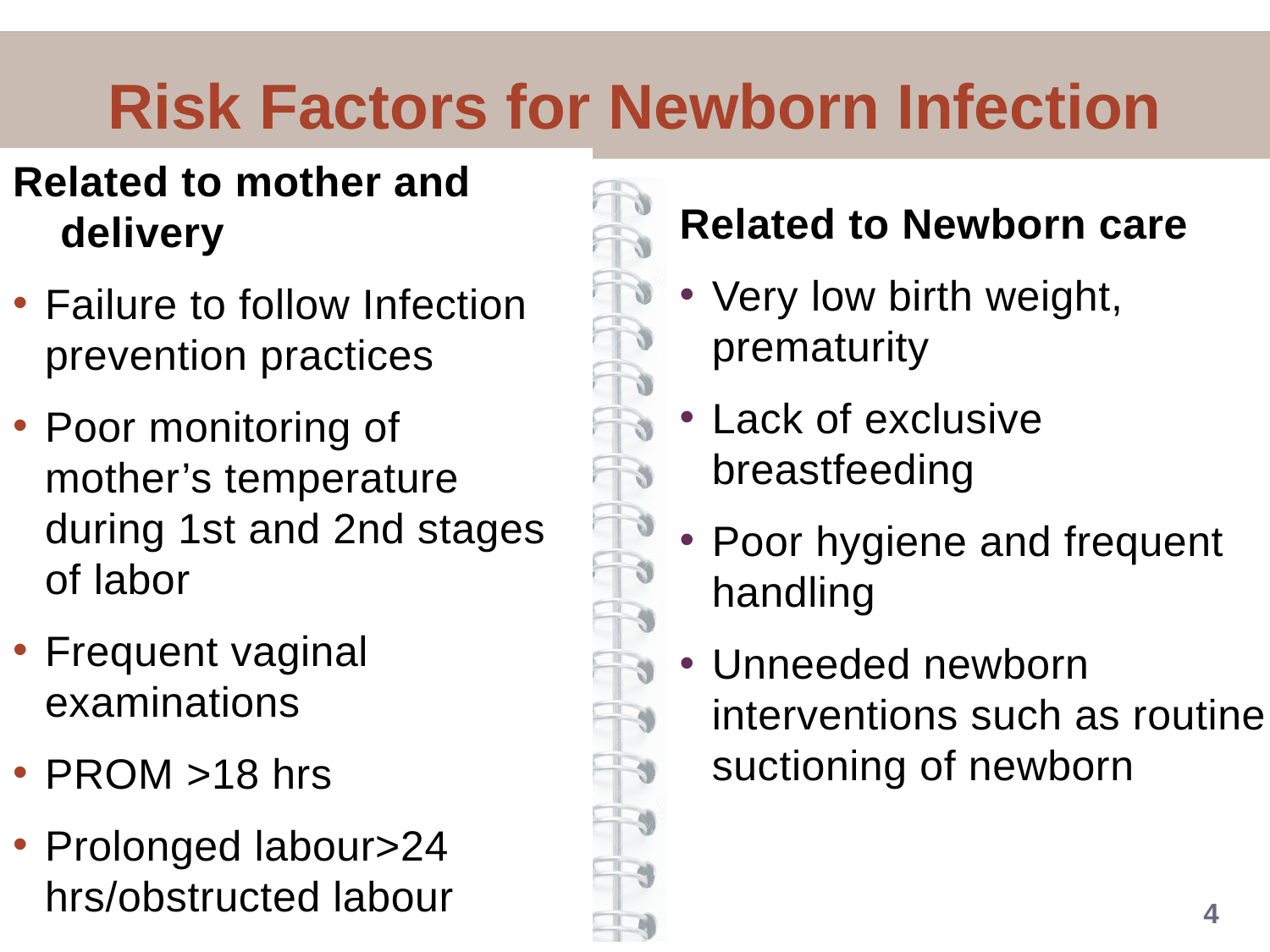

Risk Factors for Newborn Infection
Related to mother and delivery
Failure to follow Infection prevention practices
Poor monitoring of mother’s temperature during 1st and 2nd stages of labor
Frequent vaginal examinations
PROM >18 hrs
Prolonged labour>24 hrs/obstructed labour
Pre-existing STIs/RTIs
Related to Newborn care
Very low birth weight, prematurity
Lack of exclusive breastfeeding
Poor hygiene and frequent handling
Unneeded newborn interventions such as routine suctioning of newborn
4